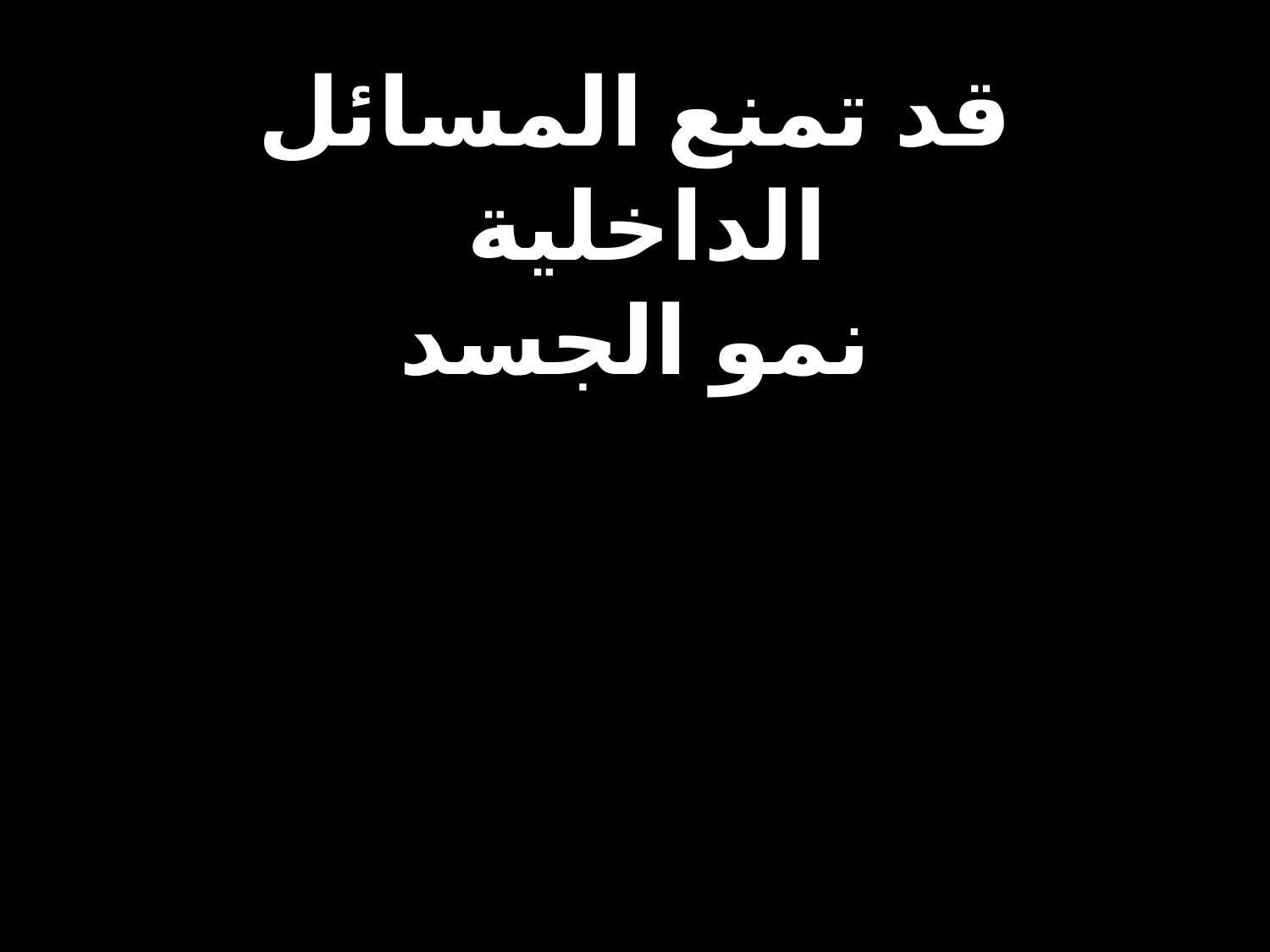

# قد تمنع المسائل الداخلية نمو الجسد